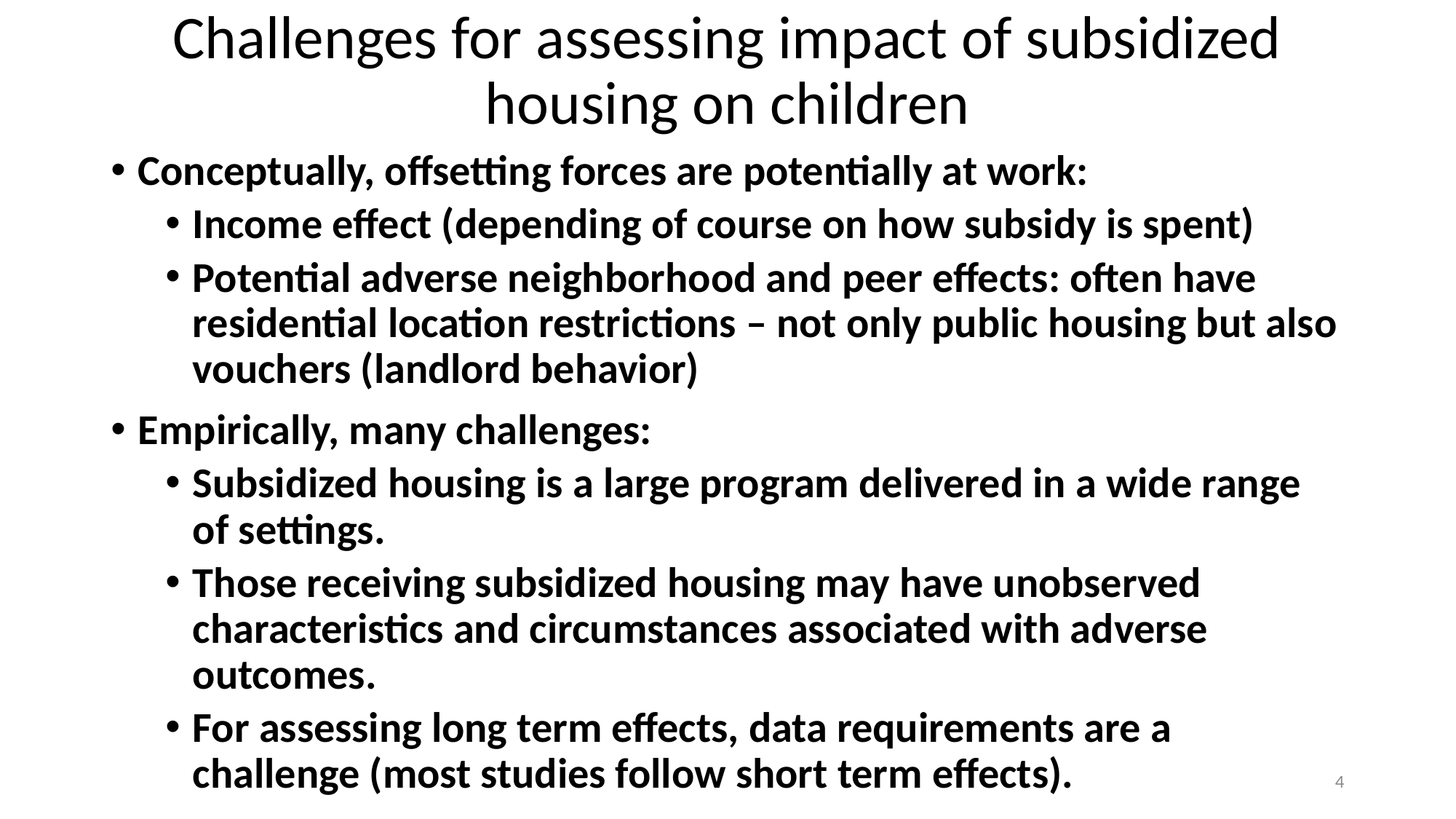

# Challenges for assessing impact of subsidized housing on children
Conceptually, offsetting forces are potentially at work:
Income effect (depending of course on how subsidy is spent)
Potential adverse neighborhood and peer effects: often have residential location restrictions – not only public housing but also vouchers (landlord behavior)
Empirically, many challenges:
Subsidized housing is a large program delivered in a wide range of settings.
Those receiving subsidized housing may have unobserved characteristics and circumstances associated with adverse outcomes.
For assessing long term effects, data requirements are a challenge (most studies follow short term effects).
4